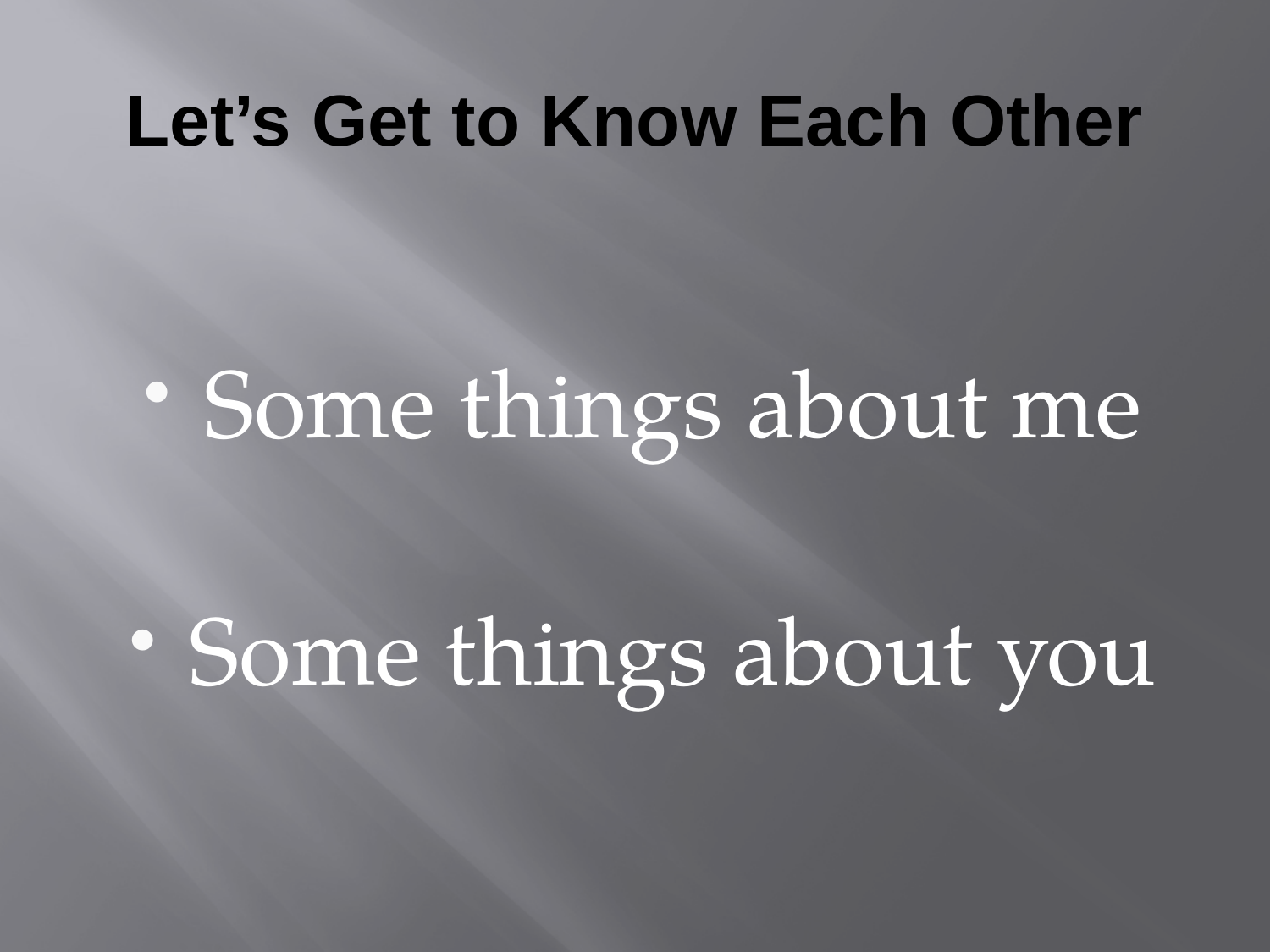

# Let’s Get to Know Each Other
Some things about me
Some things about you